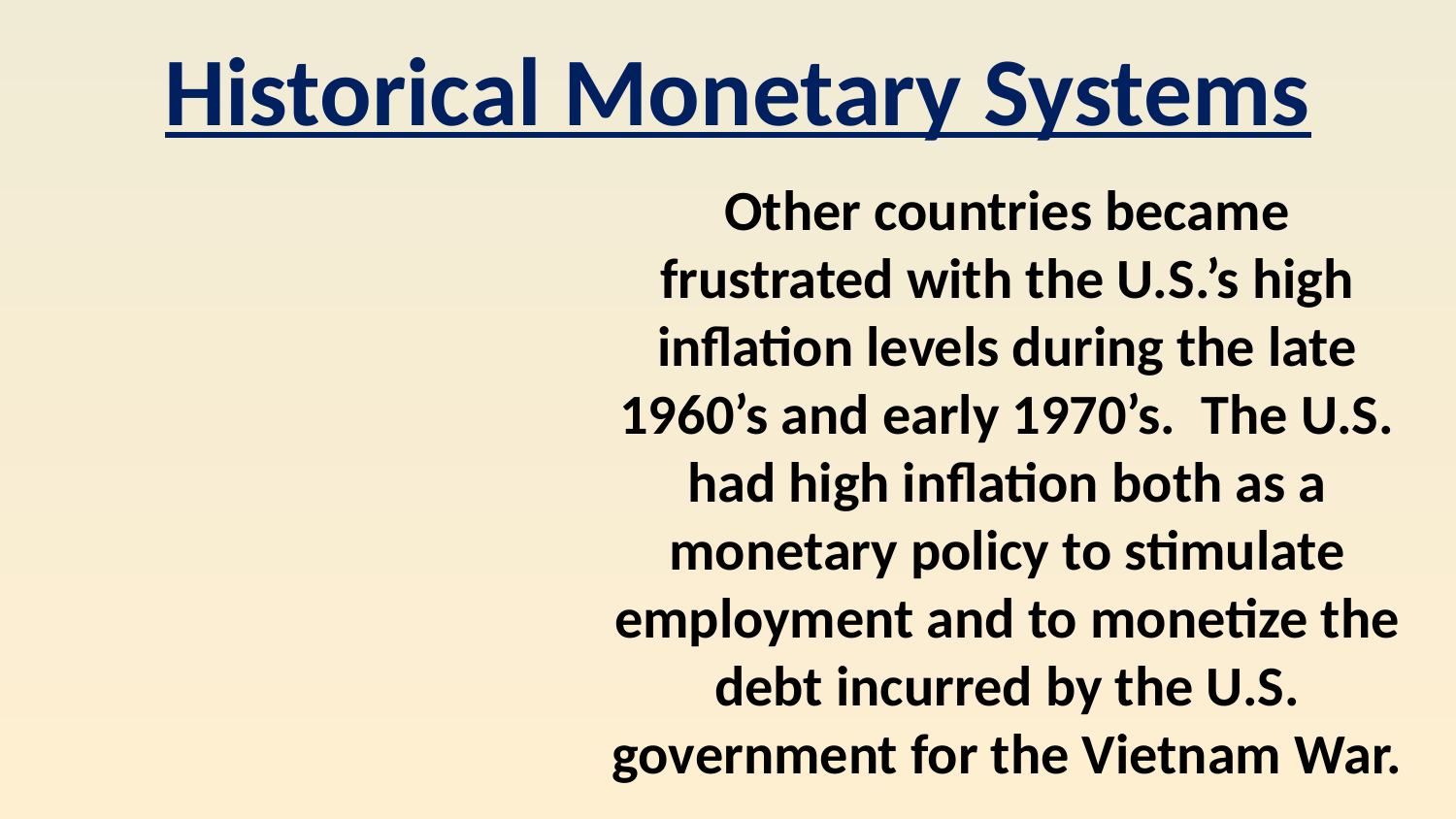

Historical Monetary Systems
Other countries became frustrated with the U.S.’s high inflation levels during the late 1960’s and early 1970’s.  The U.S. had high inflation both as a monetary policy to stimulate employment and to monetize the debt incurred by the U.S. government for the Vietnam War.